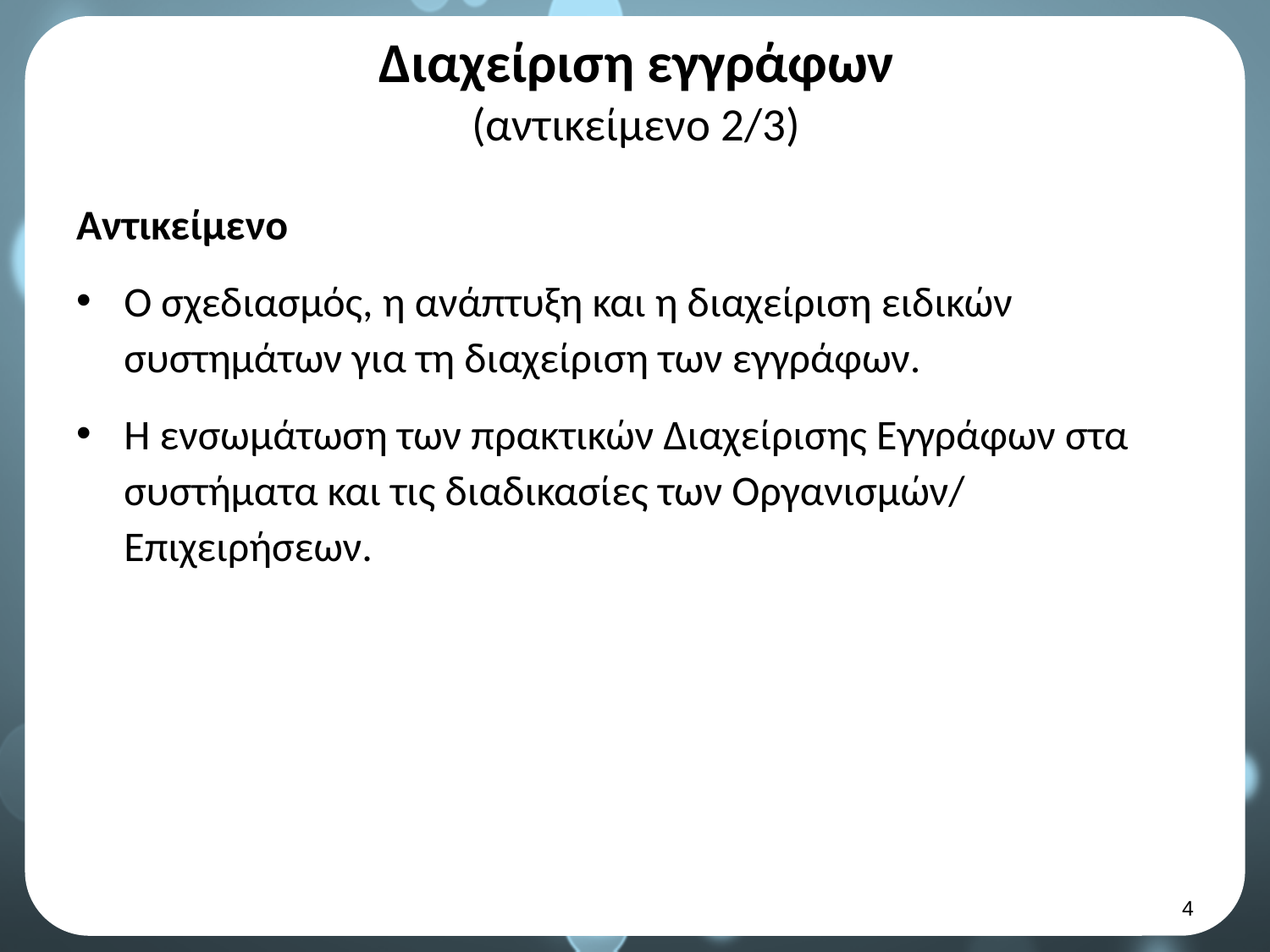

# Διαχείριση εγγράφων (αντικείμενο 2/3)
Αντικείμενο
Ο σχεδιασμός, η ανάπτυξη και η διαχείριση ειδικών συστημάτων για τη διαχείριση των εγγράφων.
Η ενσωμάτωση των πρακτικών Διαχείρισης Εγγράφων στα συστήματα και τις διαδικασίες των Οργανισμών/ Επιχειρήσεων.
4